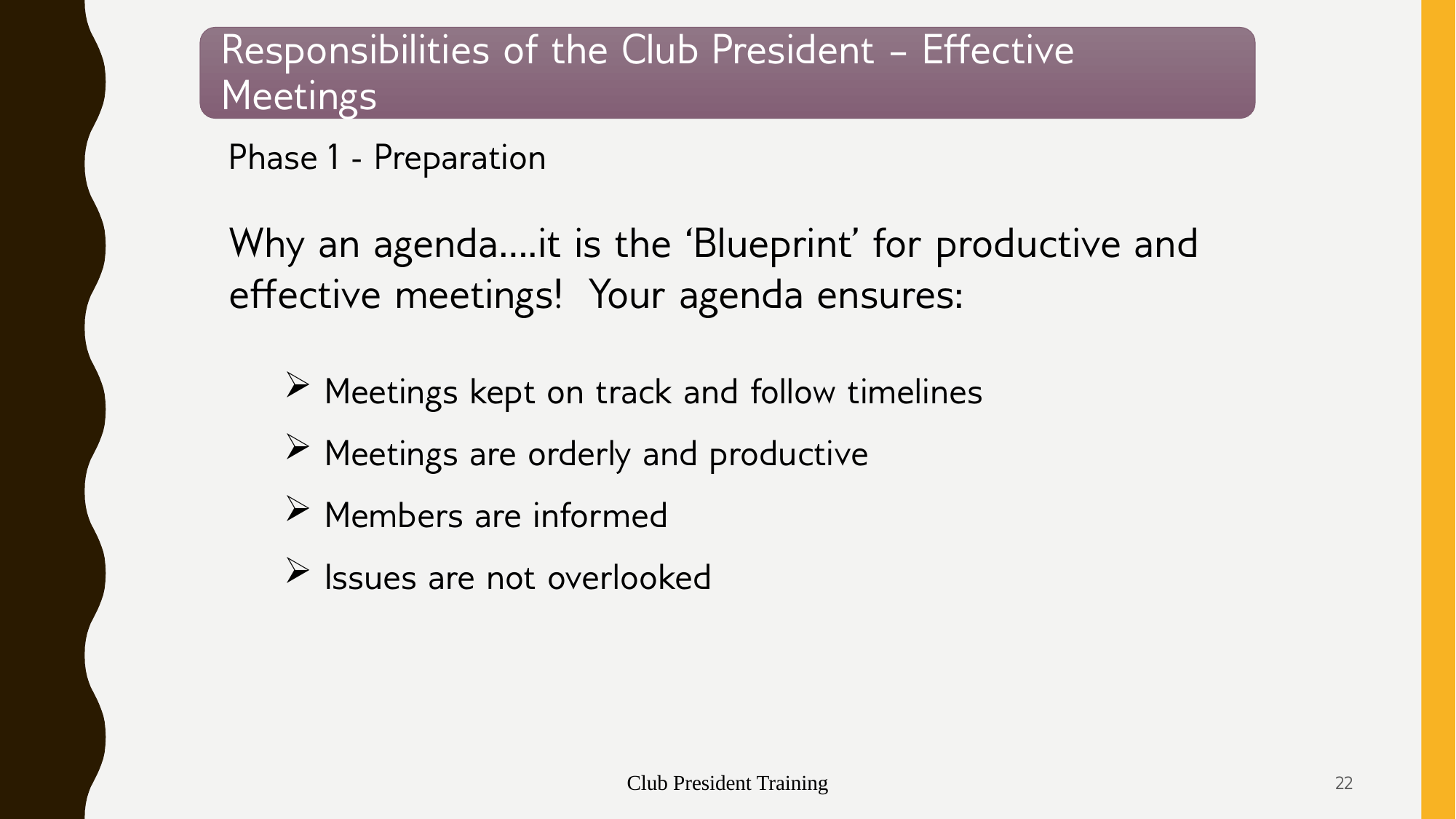

Responsibilities of the Club President – Effective Meetings
Phase 1 - Preparation
Why an agenda….it is the ‘Blueprint’ for productive and effective meetings!  Your agenda ensures:

Meetings kept on track and follow timelines
Meetings are orderly and productive
Members are informed
Issues are not overlooked

Club President Training
22